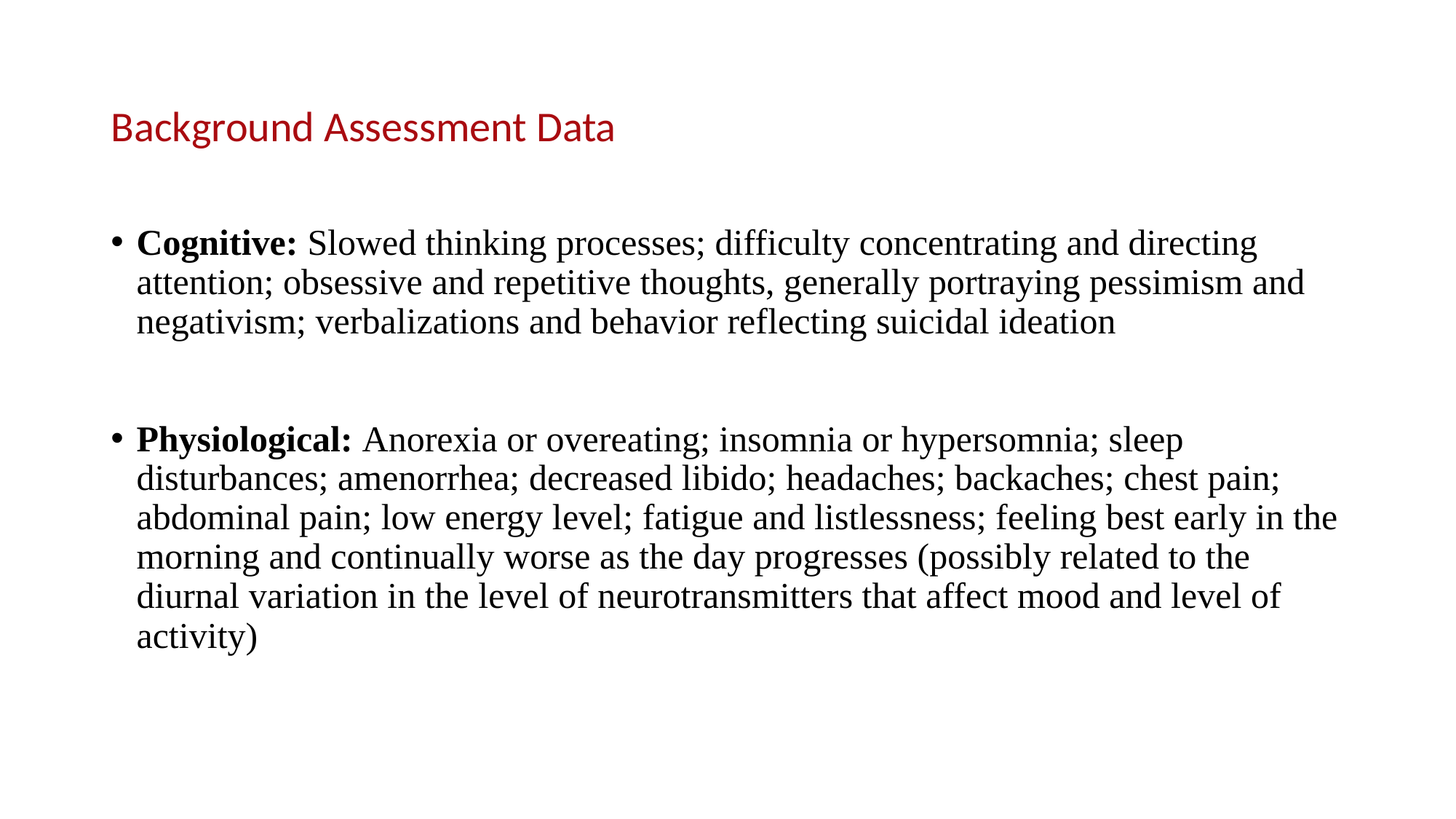

# Background Assessment Data
Cognitive: Slowed thinking processes; difficulty concentrating and directing attention; obsessive and repetitive thoughts, generally portraying pessimism and negativism; verbalizations and behavior reflecting suicidal ideation

Physiological: Anorexia or overeating; insomnia or hypersomnia; sleep disturbances; amenorrhea; decreased libido; headaches; backaches; chest pain; abdominal pain; low energy level; fatigue and listlessness; feeling best early in the morning and continually worse as the day progresses (possibly related to the diurnal variation in the level of neurotransmitters that affect mood and level of activity)